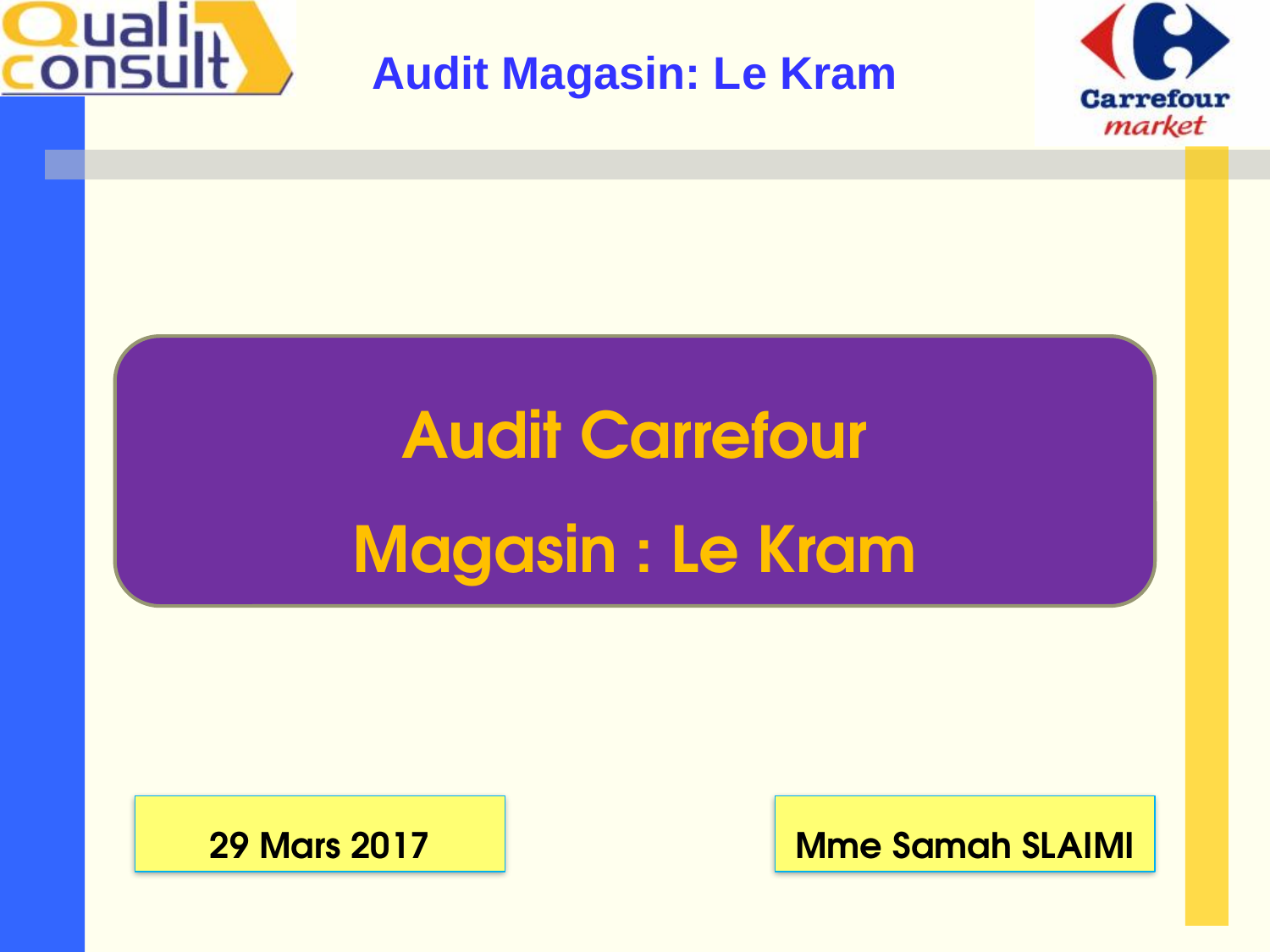

Audit Carrefour
Magasin : Le Kram
29 Mars 2017
Mme Samah SLAIMI